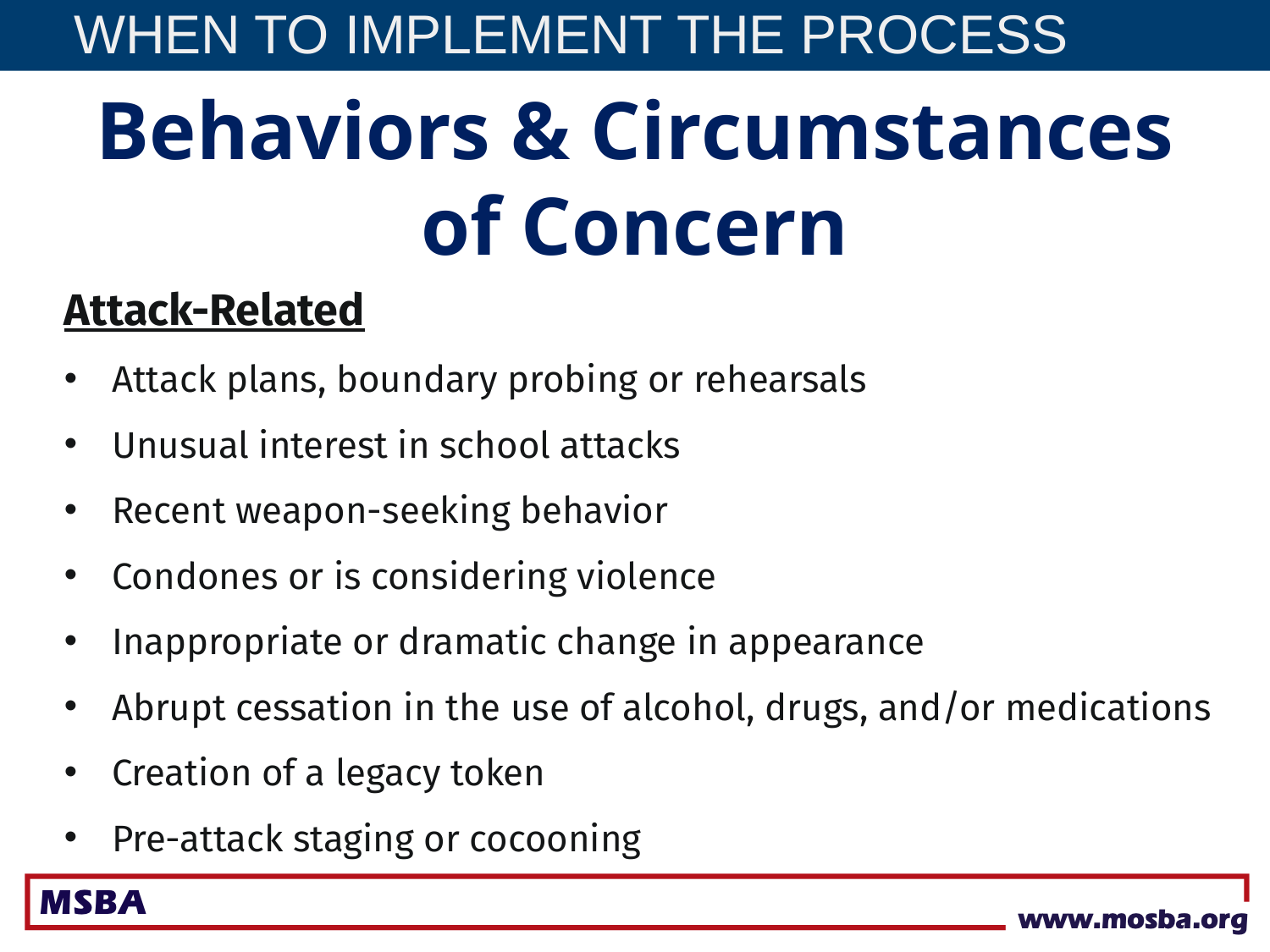

WHEN TO IMPLEMENT THE PROCESS
Behaviors & Circumstances of Concern
Attack-Related
Attack plans, boundary probing or rehearsals
Unusual interest in school attacks
Recent weapon-seeking behavior
Condones or is considering violence
Inappropriate or dramatic change in appearance
Abrupt cessation in the use of alcohol, drugs, and/or medications
Creation of a legacy token
Pre-attack staging or cocooning